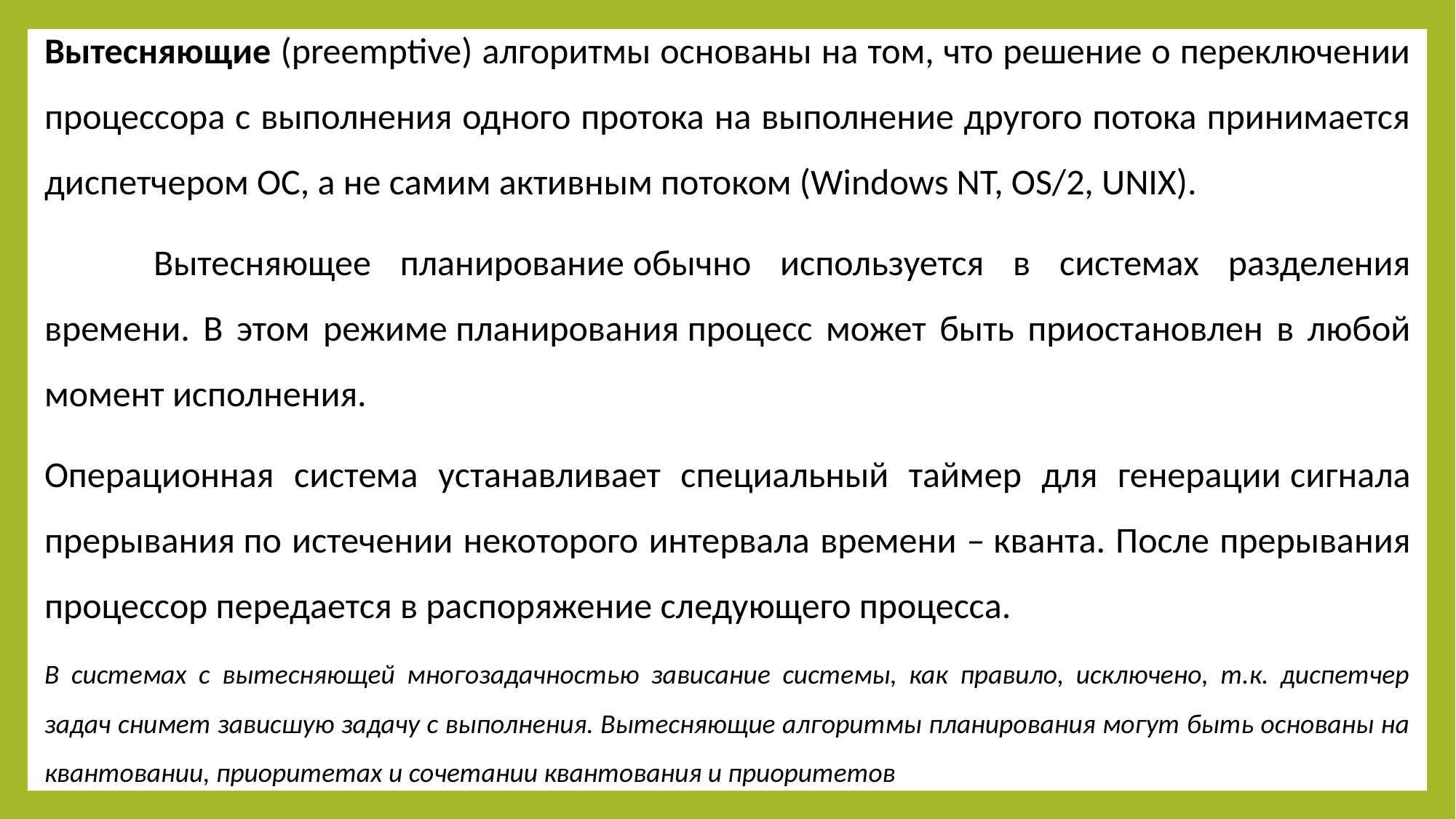

Вытесняющие (preemptive) алгоритмы основаны на том, что решение о переключении процессора с выполнения одного протока на выполнение другого потока принимается диспетчером ОС, а не самим активным потоком (Windows NT, OS/2, UNIX).
	Вытесняющее планирование обычно используется в системах разделения времени. В этом режиме планирования процесс может быть приостановлен в любой момент исполнения.
Операционная система устанавливает специальный таймер для генерации сигнала прерывания по истечении некоторого интервала времени – кванта. После прерывания процессор передается в распоряжение следующего процесса.
В системах с вытесняющей многозадачностью зависание системы, как правило, исключено, т.к. диспетчер задач снимет зависшую задачу с выполнения. Вытесняющие алгоритмы планирования могут быть основаны на квантовании, приоритетах и сочетании квантования и приоритетов